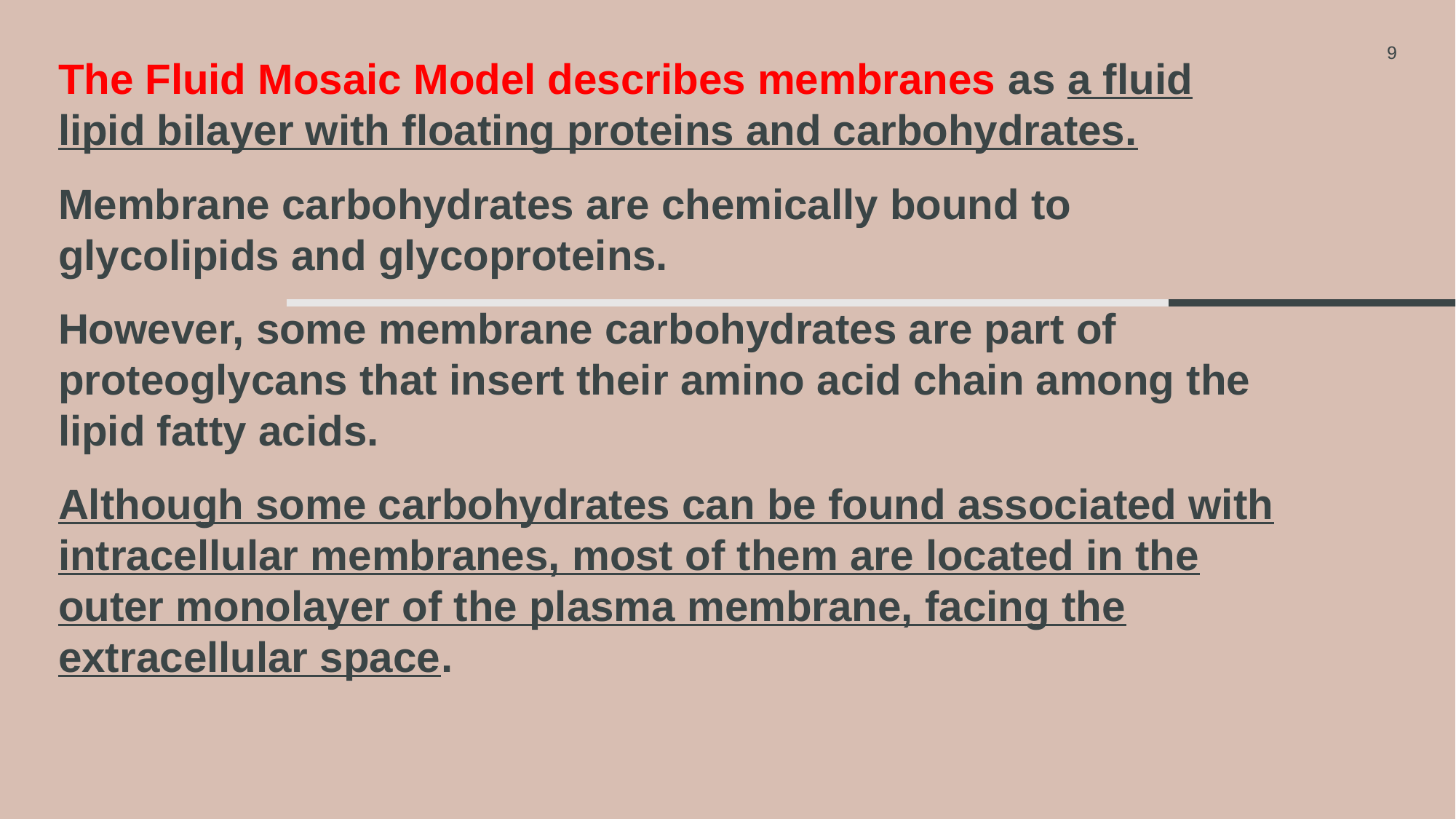

9
The Fluid Mosaic Model describes membranes as a fluid lipid bilayer with floating proteins and carbohydrates.
Membrane carbohydrates are chemically bound to glycolipids and glycoproteins.
However, some membrane carbohydrates are part of proteoglycans that insert their amino acid chain among the lipid fatty acids.
Although some carbohydrates can be found associated with intracellular membranes, most of them are located in the outer monolayer of the plasma membrane, facing the extracellular space.